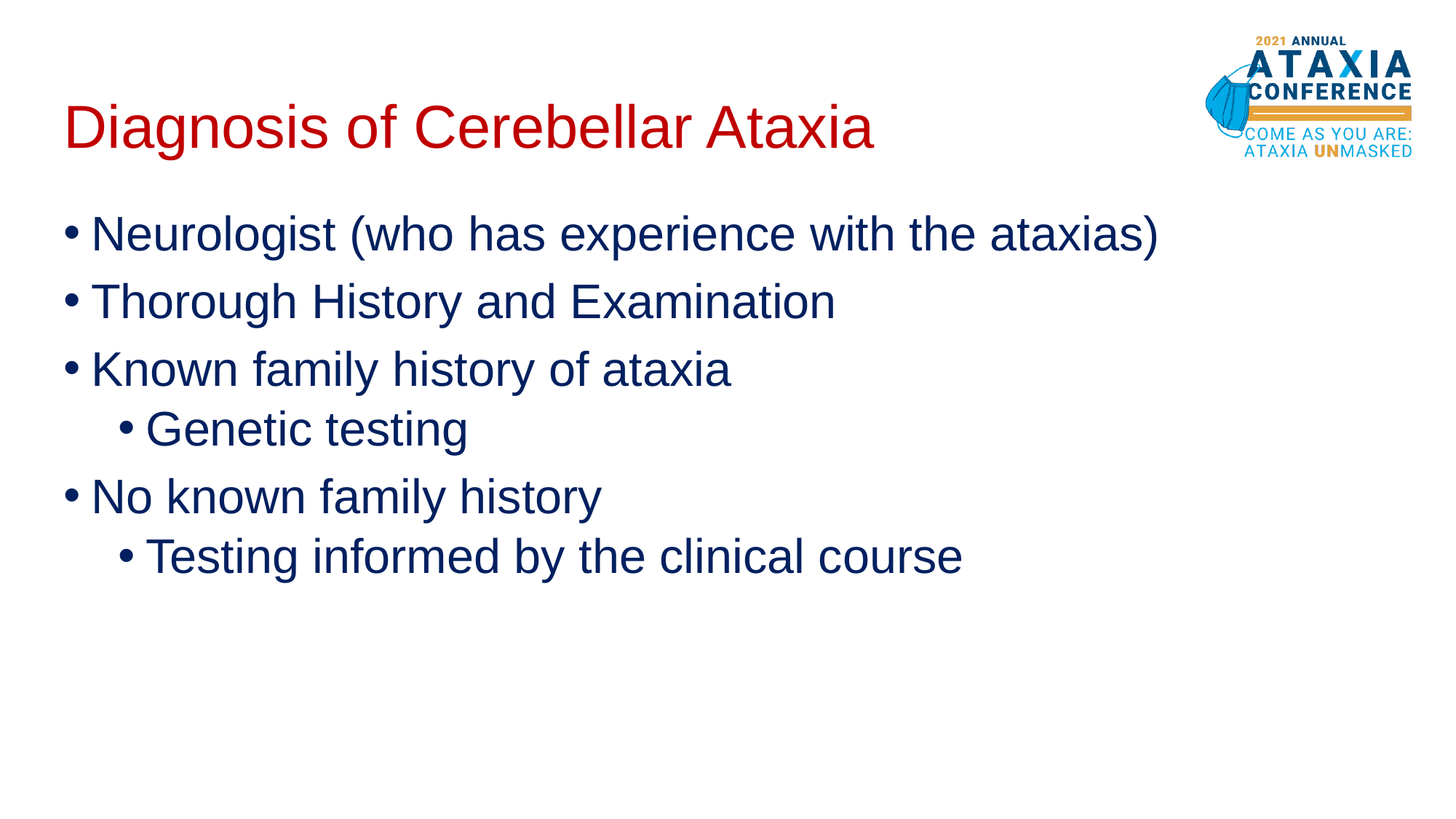

# Diagnosis of Cerebellar Ataxia
Neurologist (who has experience with the ataxias)
Thorough History and Examination
Known family history of ataxia
Genetic testing
No known family history
Testing informed by the clinical course